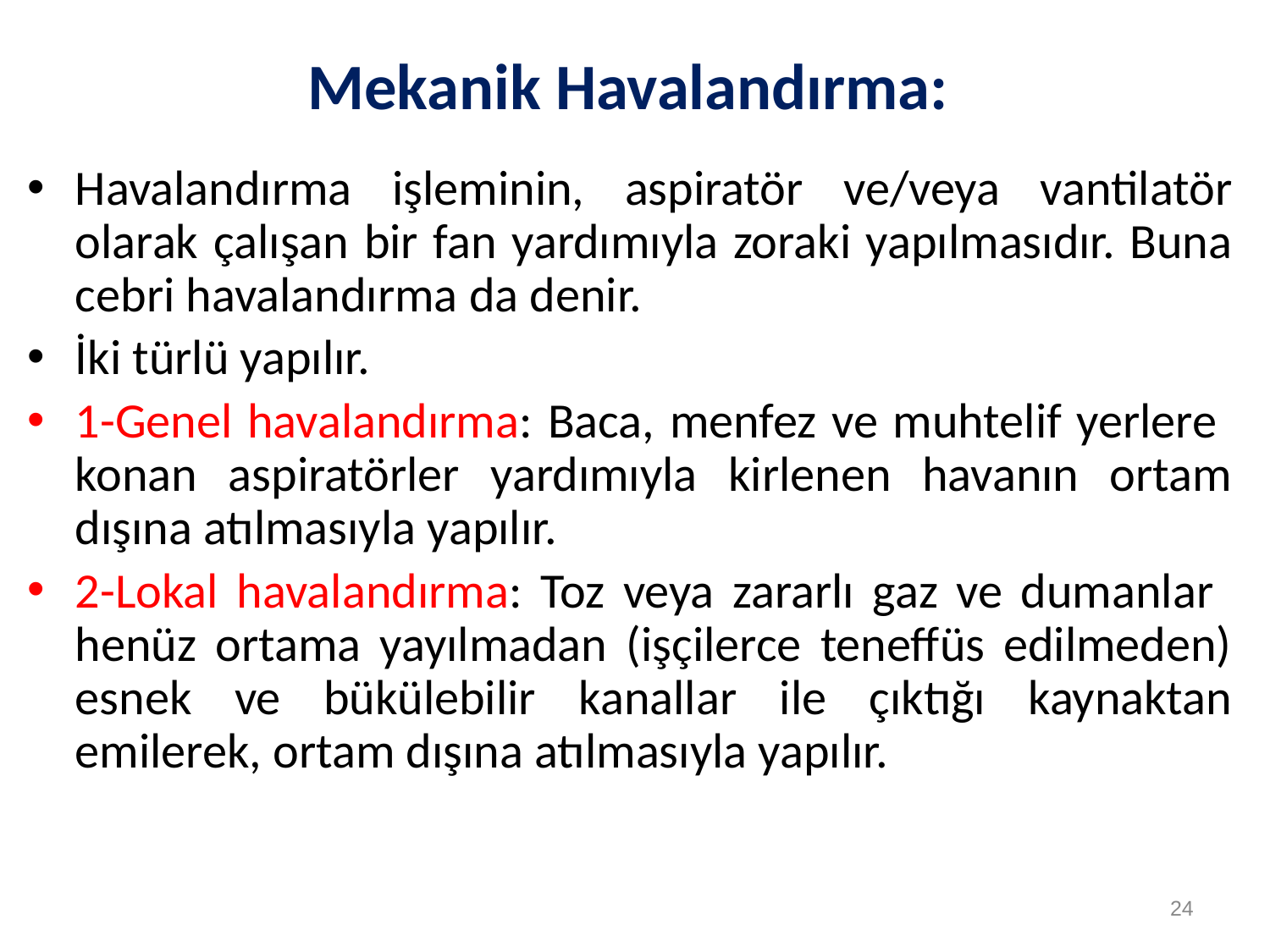

# Mekanik Havalandırma:
Havalandırma işleminin, aspiratör ve/veya vantilatör olarak çalışan bir fan yardımıyla zoraki yapılmasıdır. Buna cebri havalandırma da denir.
İki türlü yapılır.
1-Genel havalandırma: Baca, menfez ve muhtelif yerlere  konan aspiratörler yardımıyla kirlenen havanın ortam dışına atılmasıyla yapılır.
2-Lokal havalandırma: Toz veya zararlı gaz ve dumanlar  henüz ortama yayılmadan (işçilerce teneffüs edilmeden) esnek ve bükülebilir kanallar ile çıktığı kaynaktan emilerek, ortam dışına atılmasıyla yapılır.
24